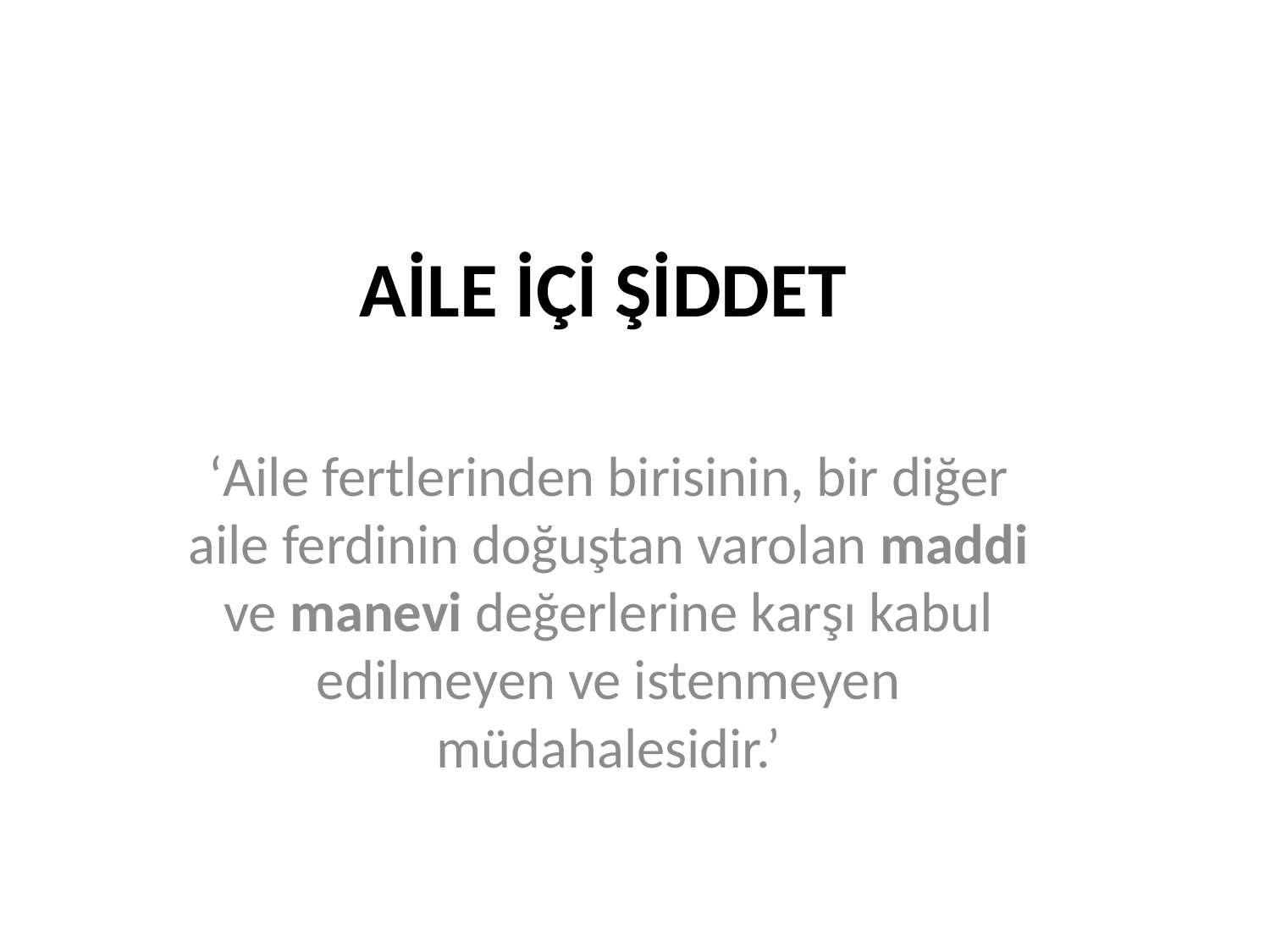

# AİLE İÇİ ŞİDDET
‘Aile fertlerinden birisinin, bir diğer aile ferdinin doğuştan varolan maddi ve manevi değerlerine karşı kabul edilmeyen ve istenmeyen müdahalesidir.’